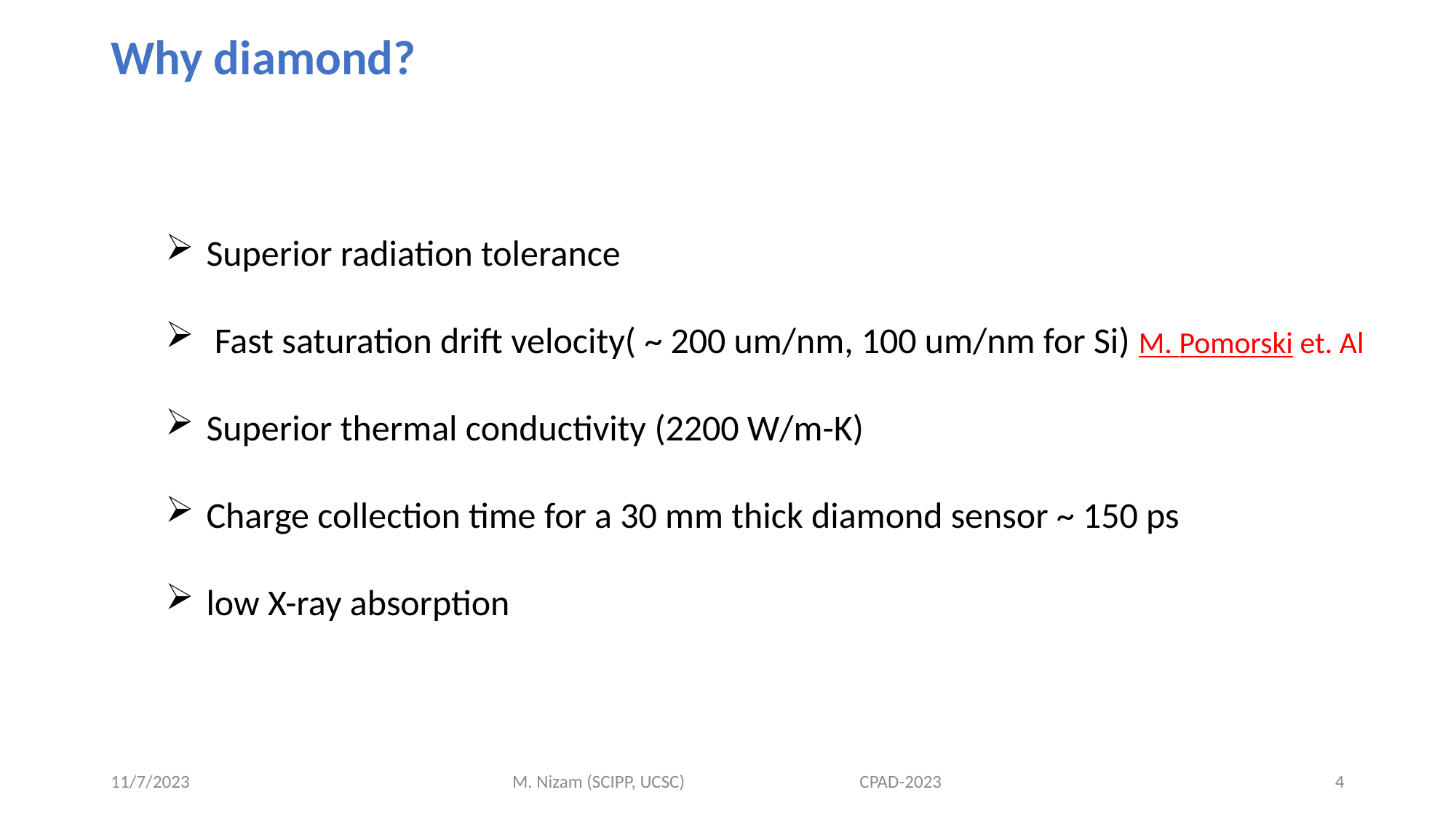

# Why diamond?

Superior radiation tolerance
 Fast saturation drift velocity( ~ 200 um/nm, 100 um/nm for Si) M. Pomorski et. Al
Superior thermal conductivity (2200 W/m-K)
Charge collection time for a 30 mm thick diamond sensor ~ 150 ps
low X-ray absorption
11/7/2023
M. Nizam (SCIPP, UCSC)                                          CPAD-2023
4